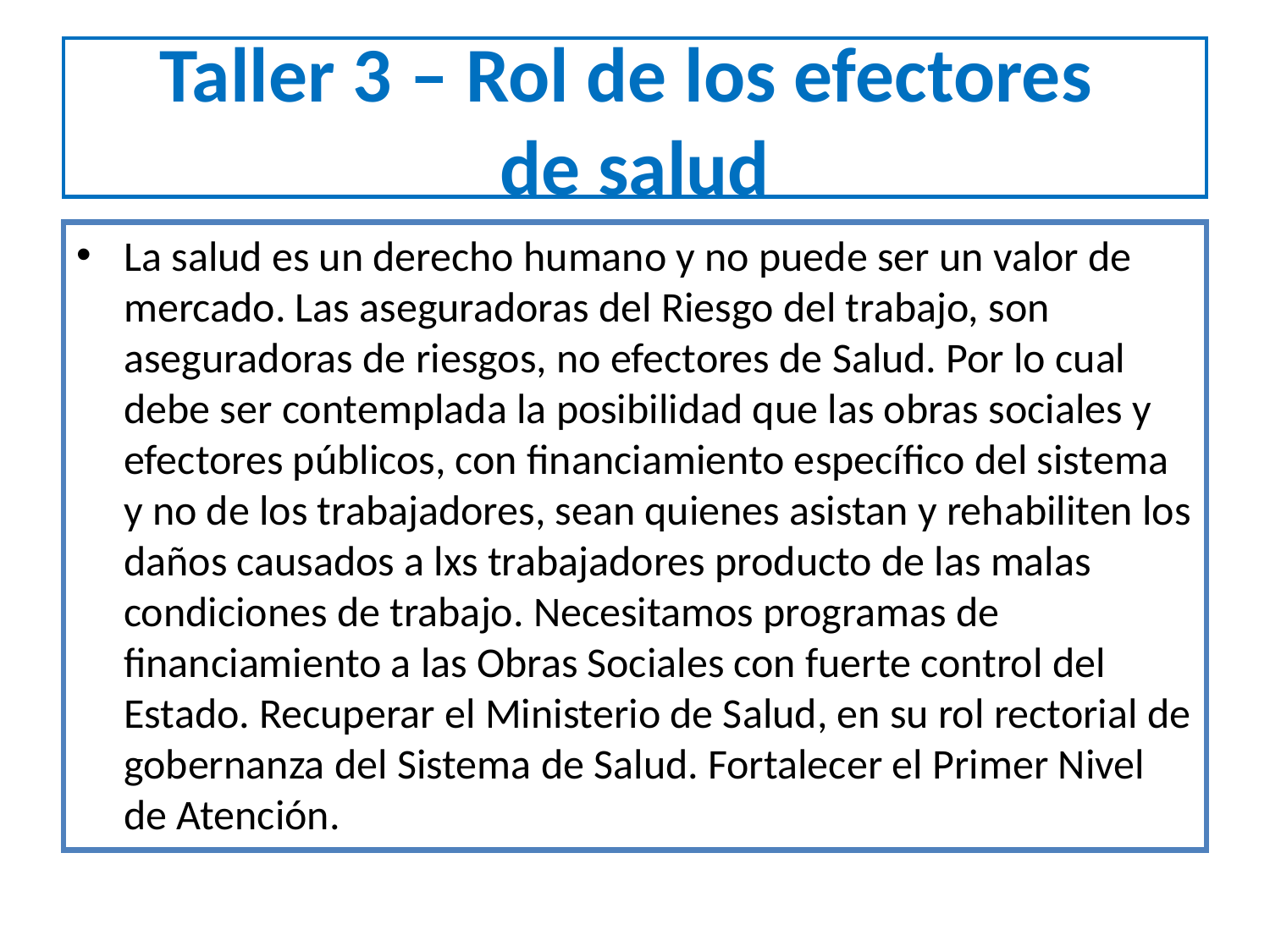

# Taller 3 – Rol de los efectores de salud
La salud es un derecho humano y no puede ser un valor de mercado. Las aseguradoras del Riesgo del trabajo, son aseguradoras de riesgos, no efectores de Salud. Por lo cual debe ser contemplada la posibilidad que las obras sociales y efectores públicos, con financiamiento específico del sistema y no de los trabajadores, sean quienes asistan y rehabiliten los daños causados a lxs trabajadores producto de las malas condiciones de trabajo. Necesitamos programas de financiamiento a las Obras Sociales con fuerte control del Estado. Recuperar el Ministerio de Salud, en su rol rectorial de gobernanza del Sistema de Salud. Fortalecer el Primer Nivel de Atención.